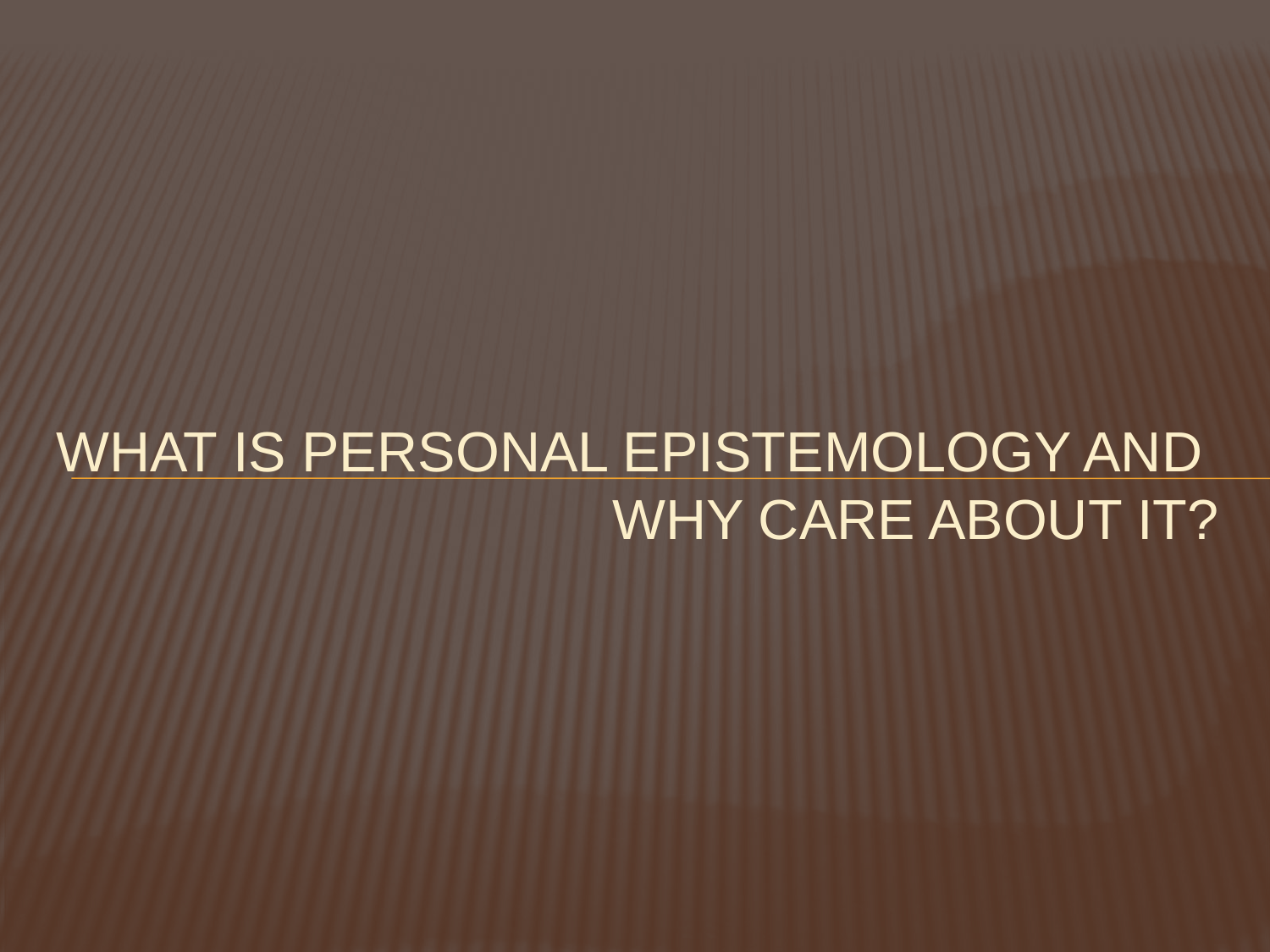

# What is Personal Epistemology and why care about it?